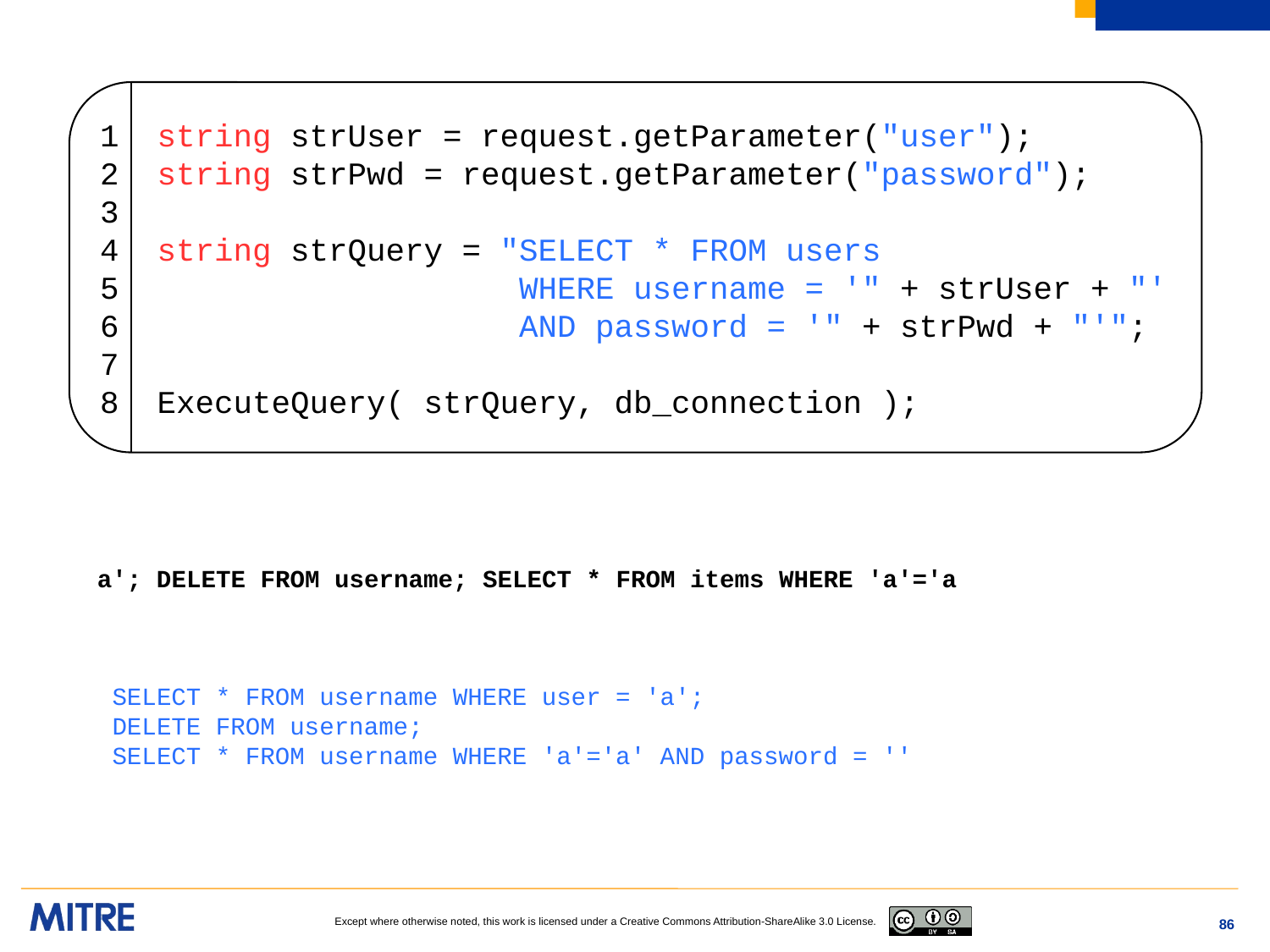

1  string strUser = request.getParameter("user");
2  string strPwd = request.getParameter("password");
3
4  string strQuery = "SELECT * FROM users
5                     WHERE username = '" + strUser + "'
6                     AND password = '" + strPwd + "'";
7
8  ExecuteQuery( strQuery, db_connection );

a'; DELETE FROM username; SELECT * FROM items WHERE 'a'='a

 SELECT * FROM username WHERE user = 'a';
 DELETE FROM username;
 SELECT * FROM username WHERE 'a'='a' AND password = ''

86